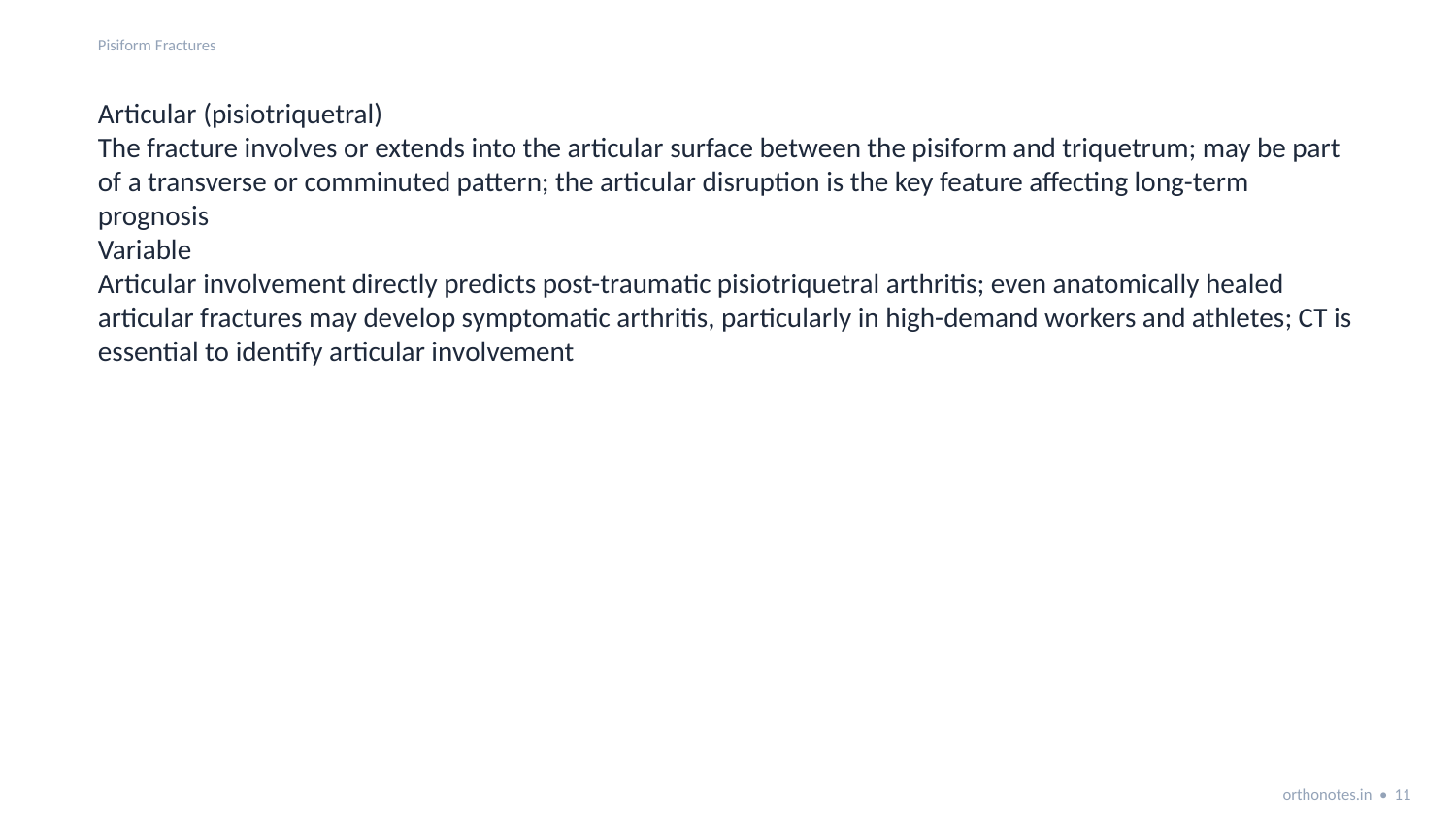

Pisiform Fractures
Articular (pisiotriquetral)
The fracture involves or extends into the articular surface between the pisiform and triquetrum; may be part of a transverse or comminuted pattern; the articular disruption is the key feature affecting long-term prognosis
Variable
Articular involvement directly predicts post-traumatic pisiotriquetral arthritis; even anatomically healed articular fractures may develop symptomatic arthritis, particularly in high-demand workers and athletes; CT is essential to identify articular involvement
orthonotes.in  •  11